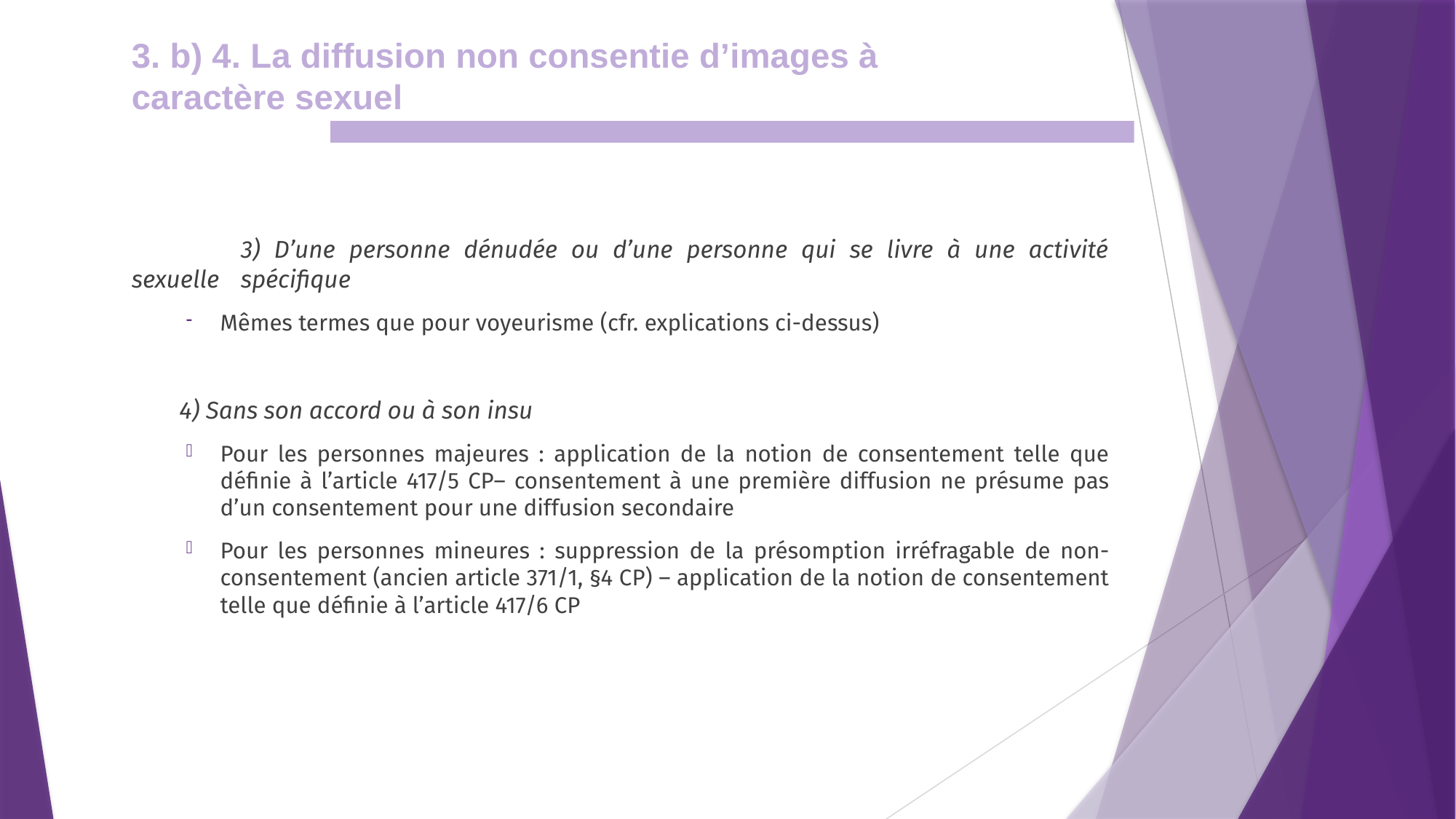

3. b) 4. La diffusion non consentie d’images à caractère sexuel

	3) D’une personne dénudée ou d’une personne qui se livre à une activité sexuelle  	spécifique
Mêmes termes que pour voyeurisme (cfr. explications ci-dessus)

4) Sans son accord ou à son insu
Pour les personnes majeures : application de la notion de consentement telle que définie à l’article 417/5 CP– consentement à une première diffusion ne présume pas d’un consentement pour une diffusion secondaire
Pour les personnes mineures : suppression de la présomption irréfragable de non-consentement (ancien article 371/1, §4 CP) – application de la notion de consentement telle que définie à l’article 417/6 CP